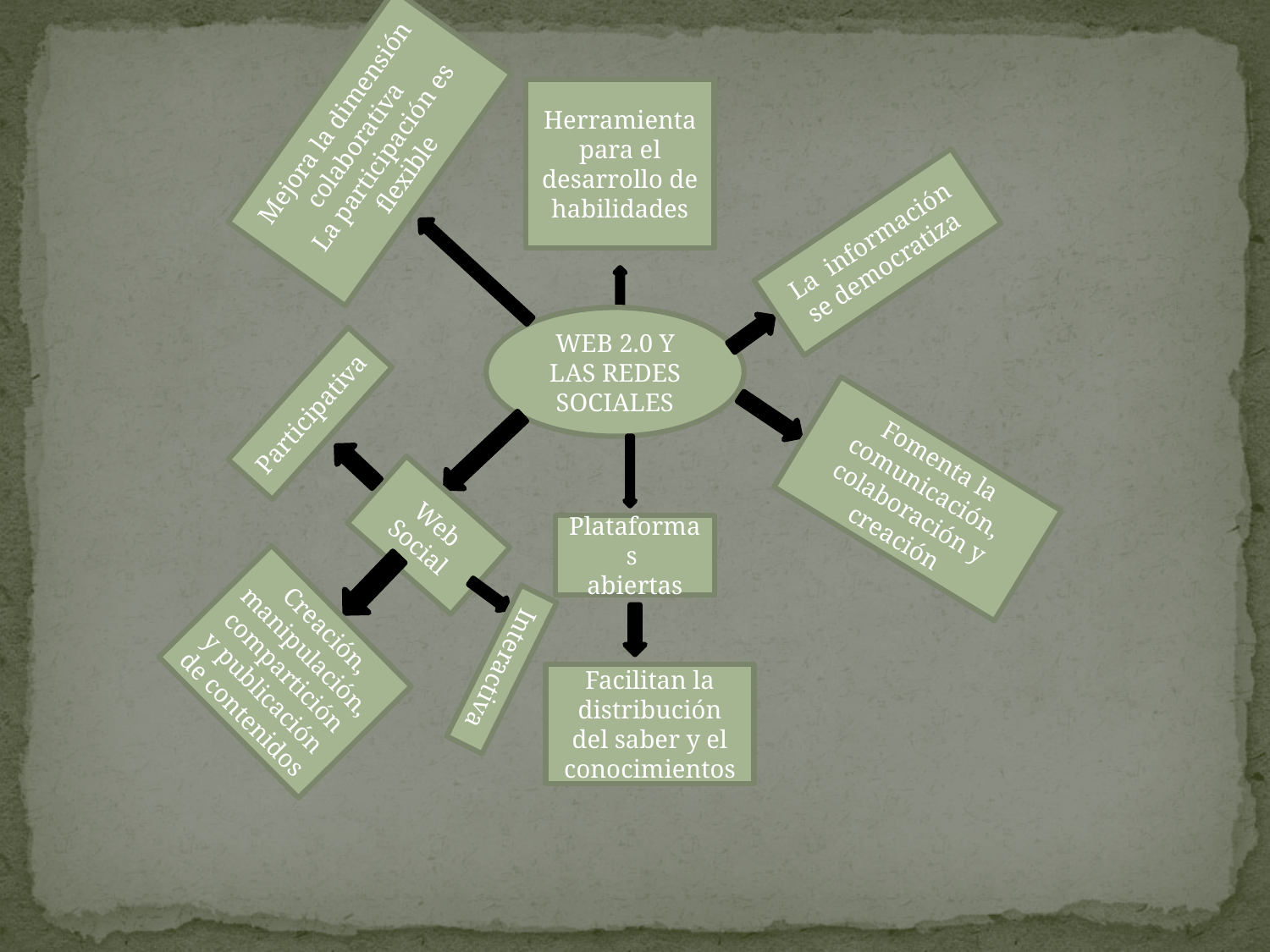

Mejora la dimensión colaborativa
La participación es flexible
Herramienta para el desarrollo de habilidades
La  información se democratiza

WEB 2.0 Y LAS REDES SOCIALES

Participativa

Fomenta la comunicación, colaboración y creación

Web Social
Plataformas
abiertas

Creación, manipulación, compartición y publicación de contenidos

Interactiva
Facilitan la distribución del saber y el conocimientos